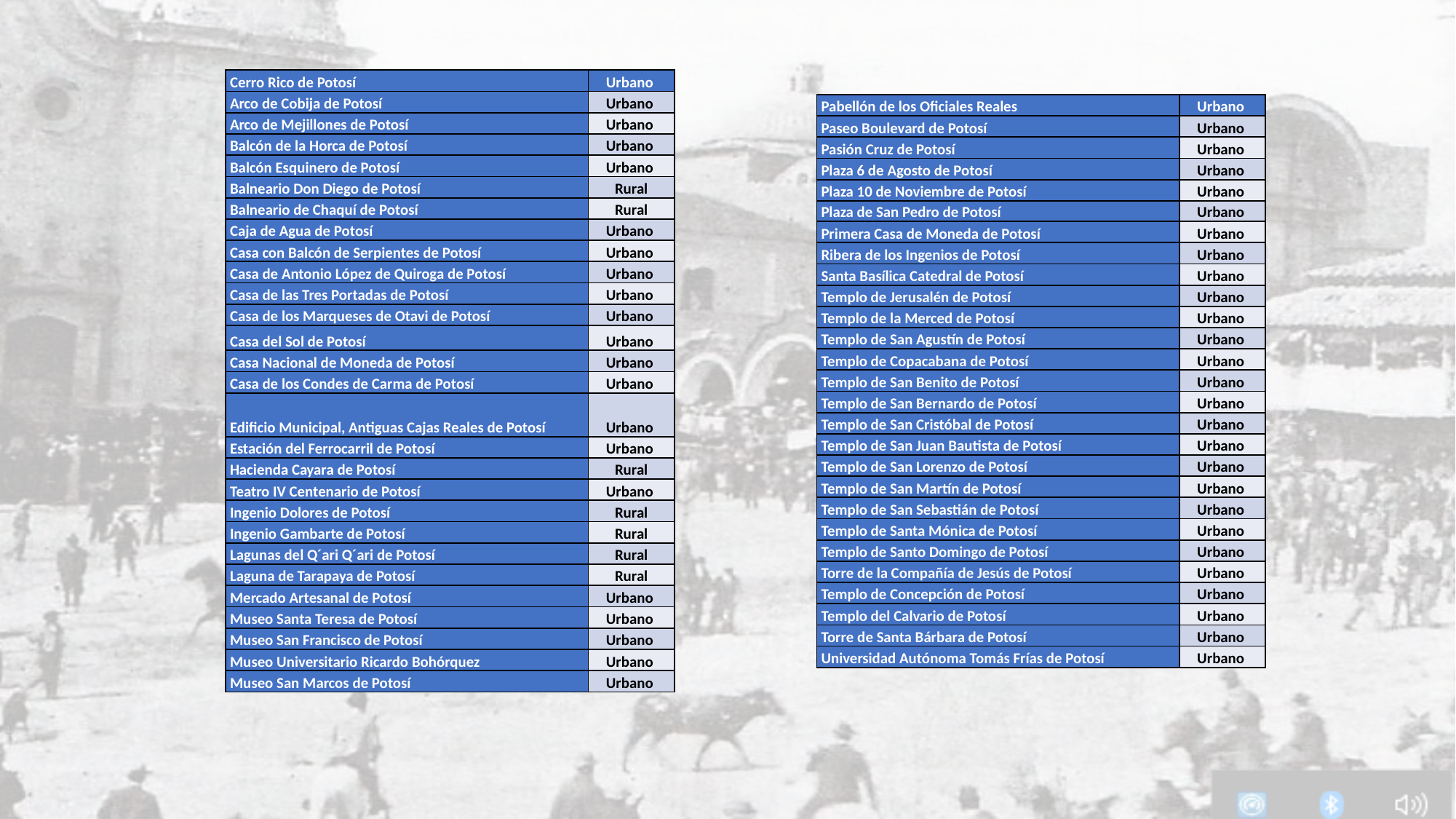

| Cerro Rico de Potosí | Urbano |
| --- | --- |
| Arco de Cobija de Potosí | Urbano |
| Arco de Mejillones de Potosí | Urbano |
| Balcón de la Horca de Potosí | Urbano |
| Balcón Esquinero de Potosí | Urbano |
| Balneario Don Diego de Potosí | Rural |
| Balneario de Chaquí de Potosí | Rural |
| Caja de Agua de Potosí | Urbano |
| Casa con Balcón de Serpientes de Potosí | Urbano |
| Casa de Antonio López de Quiroga de Potosí | Urbano |
| Casa de las Tres Portadas de Potosí | Urbano |
| Casa de los Marqueses de Otavi de Potosí | Urbano |
| Casa del Sol de Potosí | Urbano |
| Casa Nacional de Moneda de Potosí | Urbano |
| Casa de los Condes de Carma de Potosí | Urbano |
| Edificio Municipal, Antiguas Cajas Reales de Potosí | Urbano |
| Estación del Ferrocarril de Potosí | Urbano |
| Hacienda Cayara de Potosí | Rural |
| Teatro IV Centenario de Potosí | Urbano |
| Ingenio Dolores de Potosí | Rural |
| Ingenio Gambarte de Potosí | Rural |
| Lagunas del Q´ari Q´ari de Potosí | Rural |
| Laguna de Tarapaya de Potosí | Rural |
| Mercado Artesanal de Potosí | Urbano |
| Museo Santa Teresa de Potosí | Urbano |
| Museo San Francisco de Potosí | Urbano |
| Museo Universitario Ricardo Bohórquez | Urbano |
| Museo San Marcos de Potosí | Urbano |
| Pabellón de los Oficiales Reales | Urbano |
| --- | --- |
| Paseo Boulevard de Potosí | Urbano |
| Pasión Cruz de Potosí | Urbano |
| Plaza 6 de Agosto de Potosí | Urbano |
| Plaza 10 de Noviembre de Potosí | Urbano |
| Plaza de San Pedro de Potosí | Urbano |
| Primera Casa de Moneda de Potosí | Urbano |
| Ribera de los Ingenios de Potosí | Urbano |
| Santa Basílica Catedral de Potosí | Urbano |
| Templo de Jerusalén de Potosí | Urbano |
| Templo de la Merced de Potosí | Urbano |
| Templo de San Agustín de Potosí | Urbano |
| Templo de Copacabana de Potosí | Urbano |
| Templo de San Benito de Potosí | Urbano |
| Templo de San Bernardo de Potosí | Urbano |
| Templo de San Cristóbal de Potosí | Urbano |
| Templo de San Juan Bautista de Potosí | Urbano |
| Templo de San Lorenzo de Potosí | Urbano |
| Templo de San Martín de Potosí | Urbano |
| Templo de San Sebastián de Potosí | Urbano |
| Templo de Santa Mónica de Potosí | Urbano |
| Templo de Santo Domingo de Potosí | Urbano |
| Torre de la Compañía de Jesús de Potosí | Urbano |
| Templo de Concepción de Potosí | Urbano |
| Templo del Calvario de Potosí | Urbano |
| Torre de Santa Bárbara de Potosí | Urbano |
| Universidad Autónoma Tomás Frías de Potosí | Urbano |